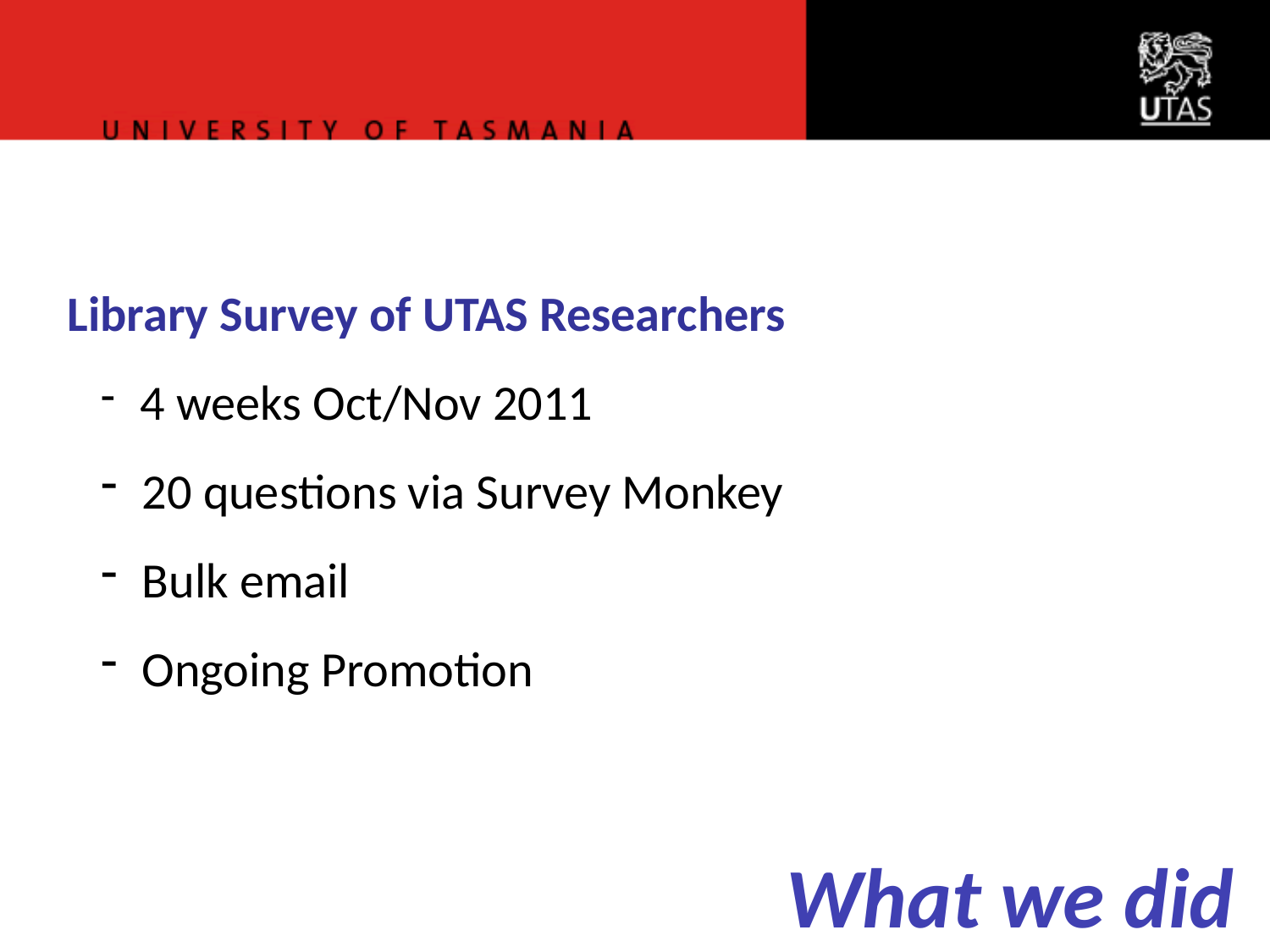

Library Survey of UTAS Researchers
 4 weeks Oct/Nov 2011
 20 questions via Survey Monkey
 Bulk email
 Ongoing Promotion
What we did